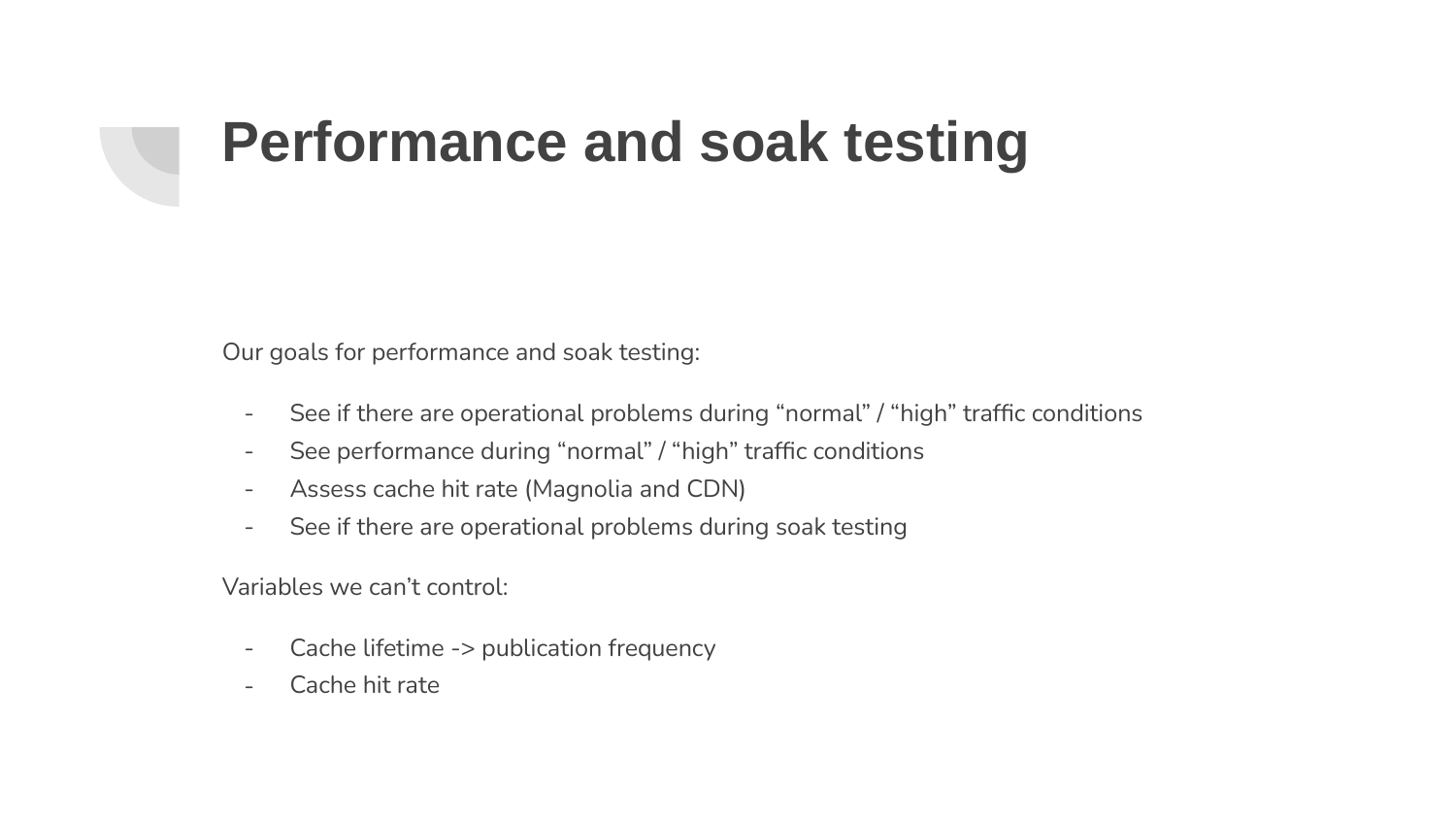

# Performance and soak testing

Our goals for performance and soak testing:
See if there are operational problems during “normal” / “high” traffic conditions
See performance during “normal” / “high” traffic conditions
Assess cache hit rate (Magnolia and CDN)
See if there are operational problems during soak testing
Variables we can’t control:
Cache lifetime -> publication frequency
Cache hit rate